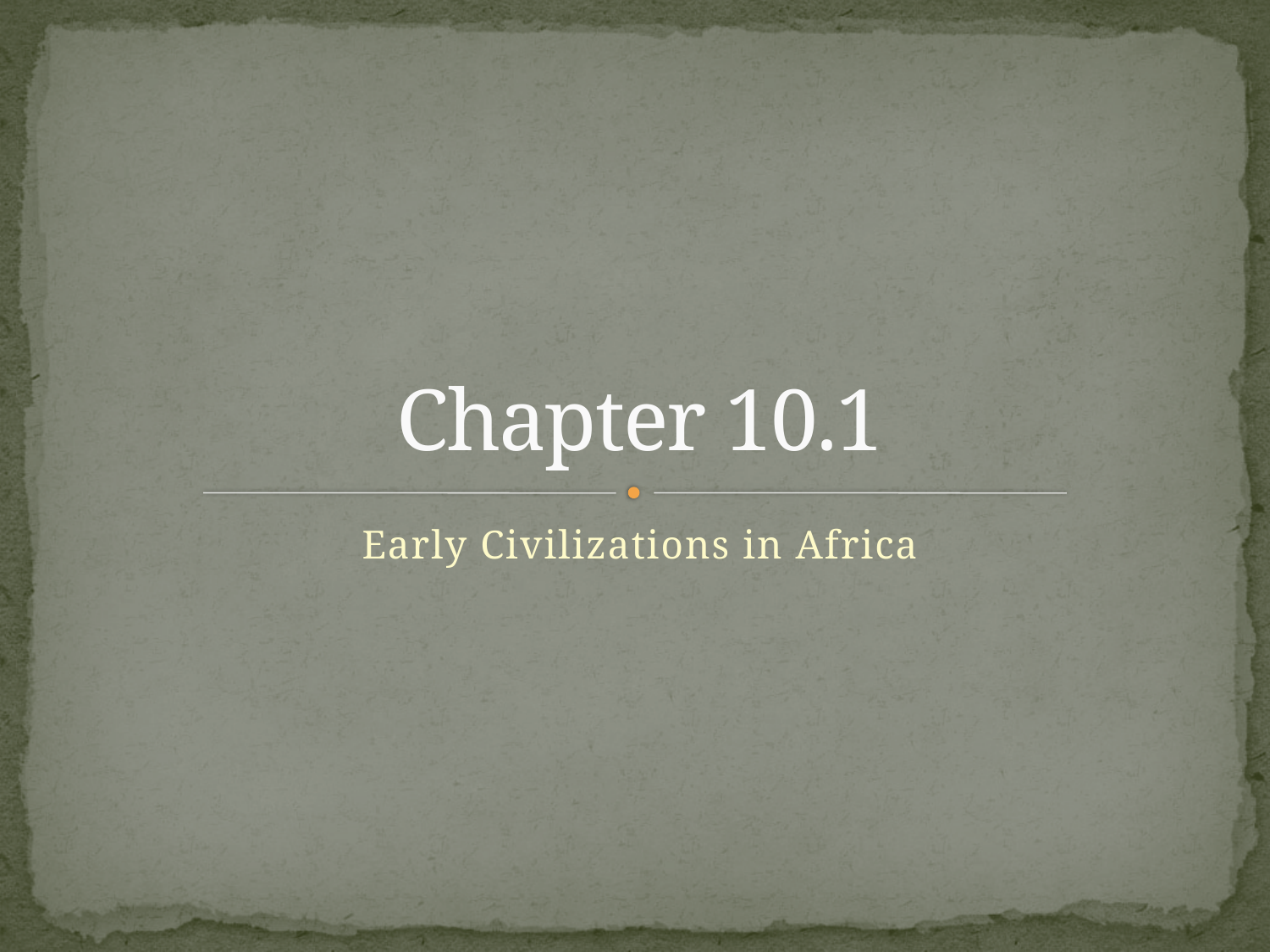

# Chapter 10.1
Early Civilizations in Africa